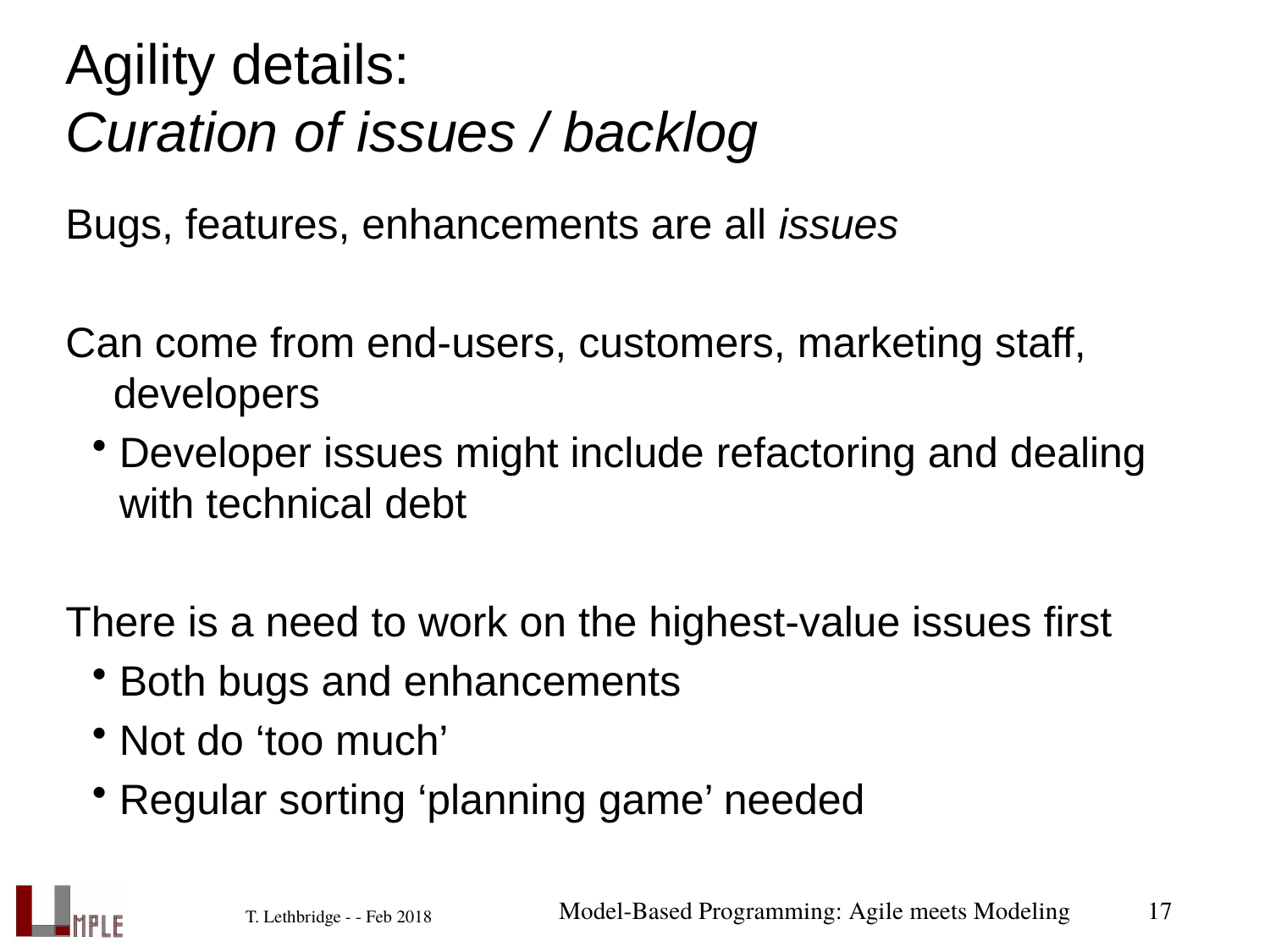

# Agility details: Curation of issues / backlog
Bugs, features, enhancements are all issues

Can come from end-users, customers, marketing staff, developers
Developer issues might include refactoring and dealing with technical debt

There is a need to work on the highest-value issues first
Both bugs and enhancements
Not do ‘too much’
Regular sorting ‘planning game’ needed

Model-Based Programming: Agile meets Modeling
17
T. Lethbridge - - Feb 2018